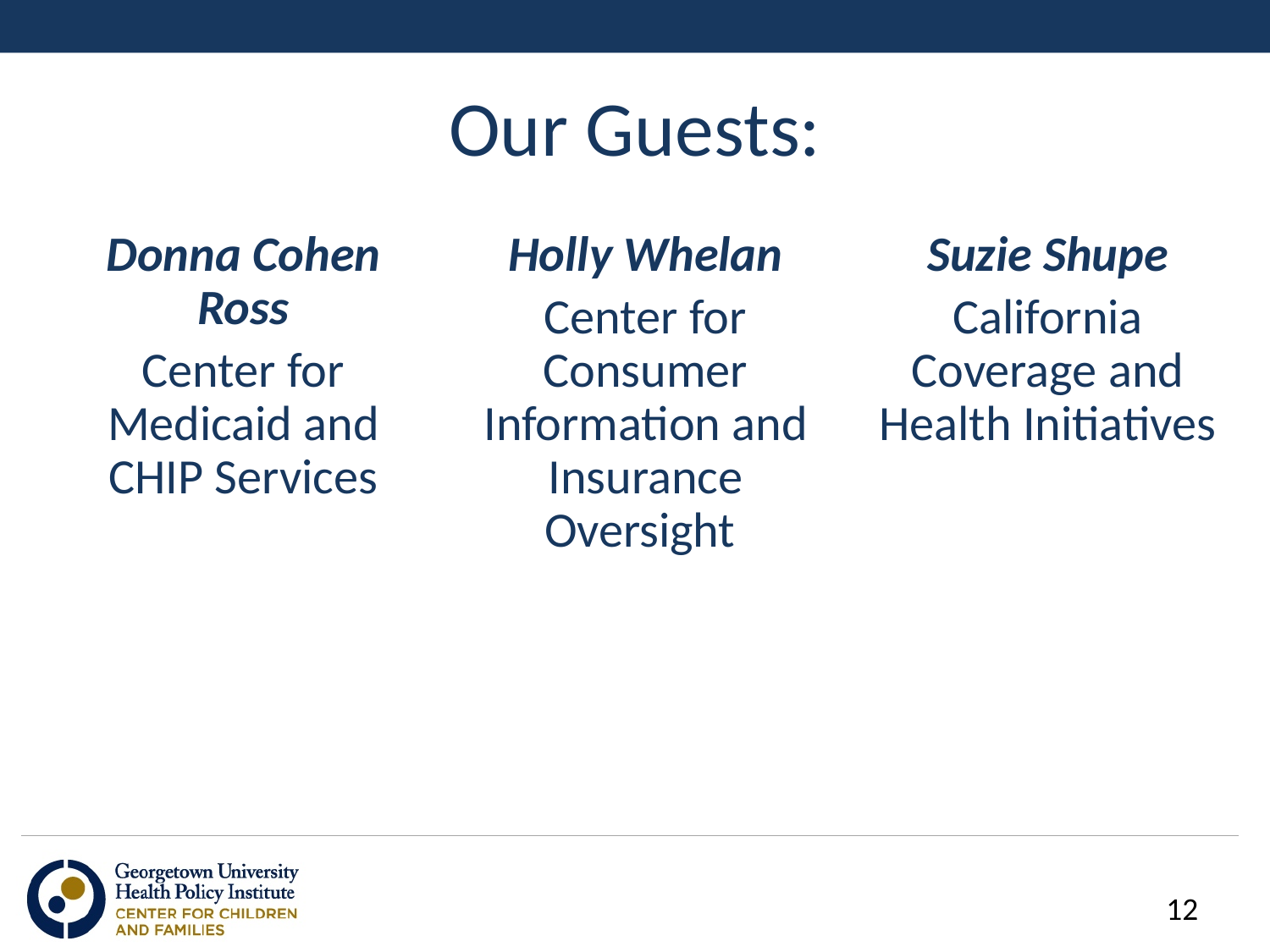

# Our Guests:
Donna Cohen Ross
Center for Medicaid and CHIP Services
Holly Whelan
Center for Consumer Information and Insurance Oversight
Suzie Shupe
California Coverage and Health Initiatives
12